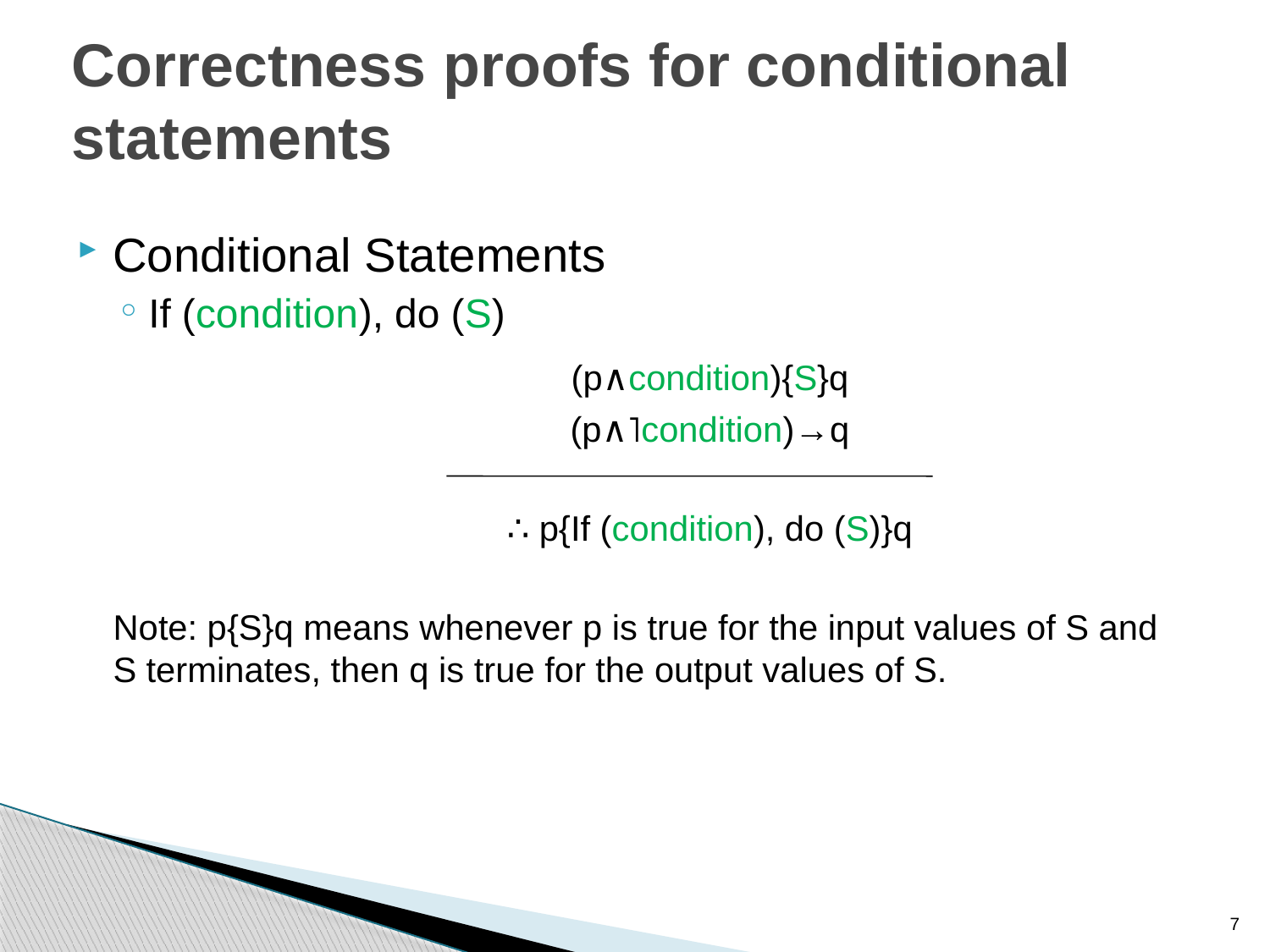

# Correctness proofs for conditional statements
Conditional Statements
If (condition), do (S)
		(p∧condition){S}q
		(p∧˥condition)→q

		∴ p{If (condition), do (S)}q

	Note: p{S}q means whenever p is true for the input values of S and S terminates, then q is true for the output values of S.

7